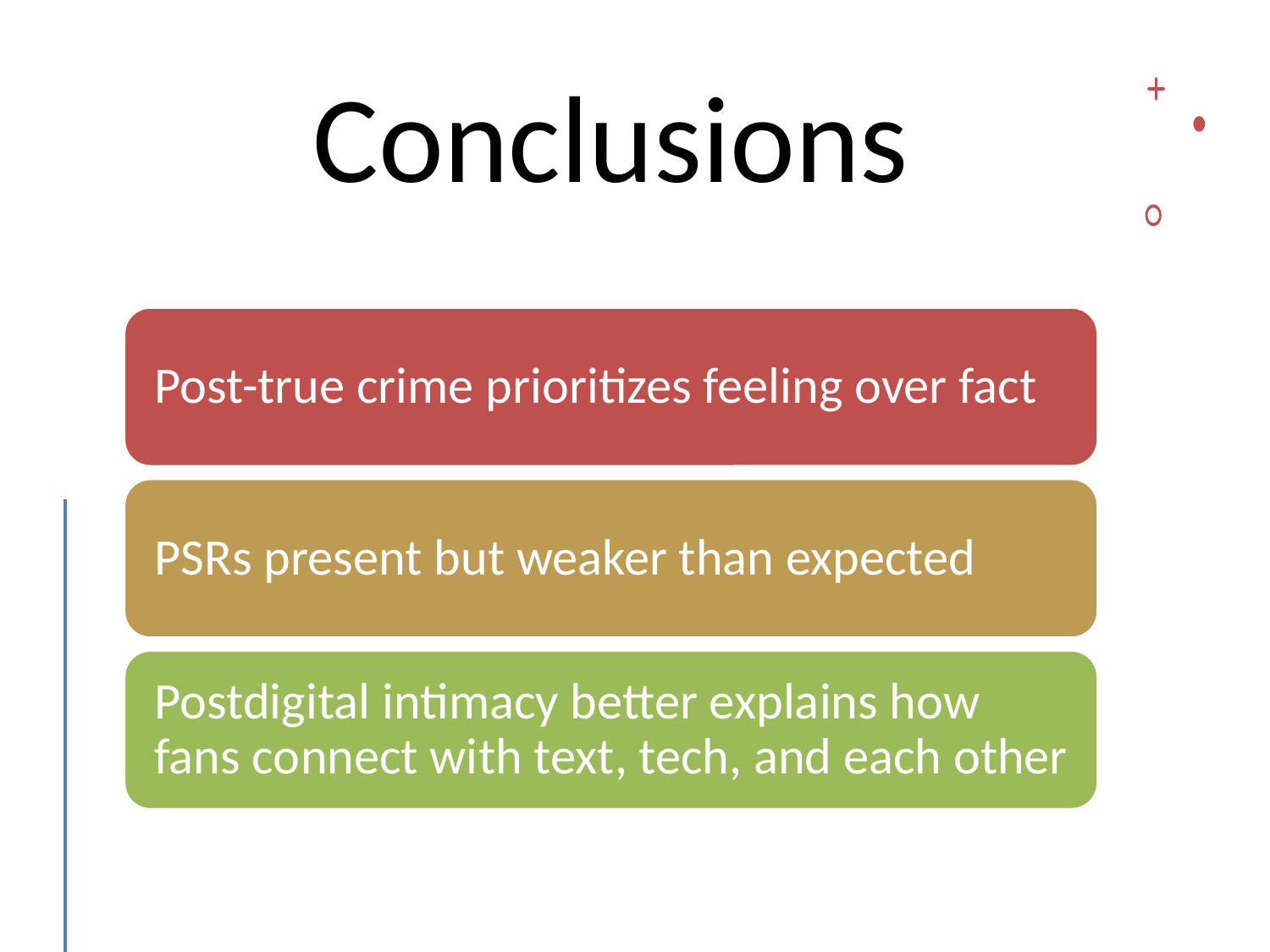

# Conclusions

Post-true crime prioritizes feeling over fact
PSRs present but weaker than expected
Postdigital intimacy better explains how fans connect with text, tech, and each other